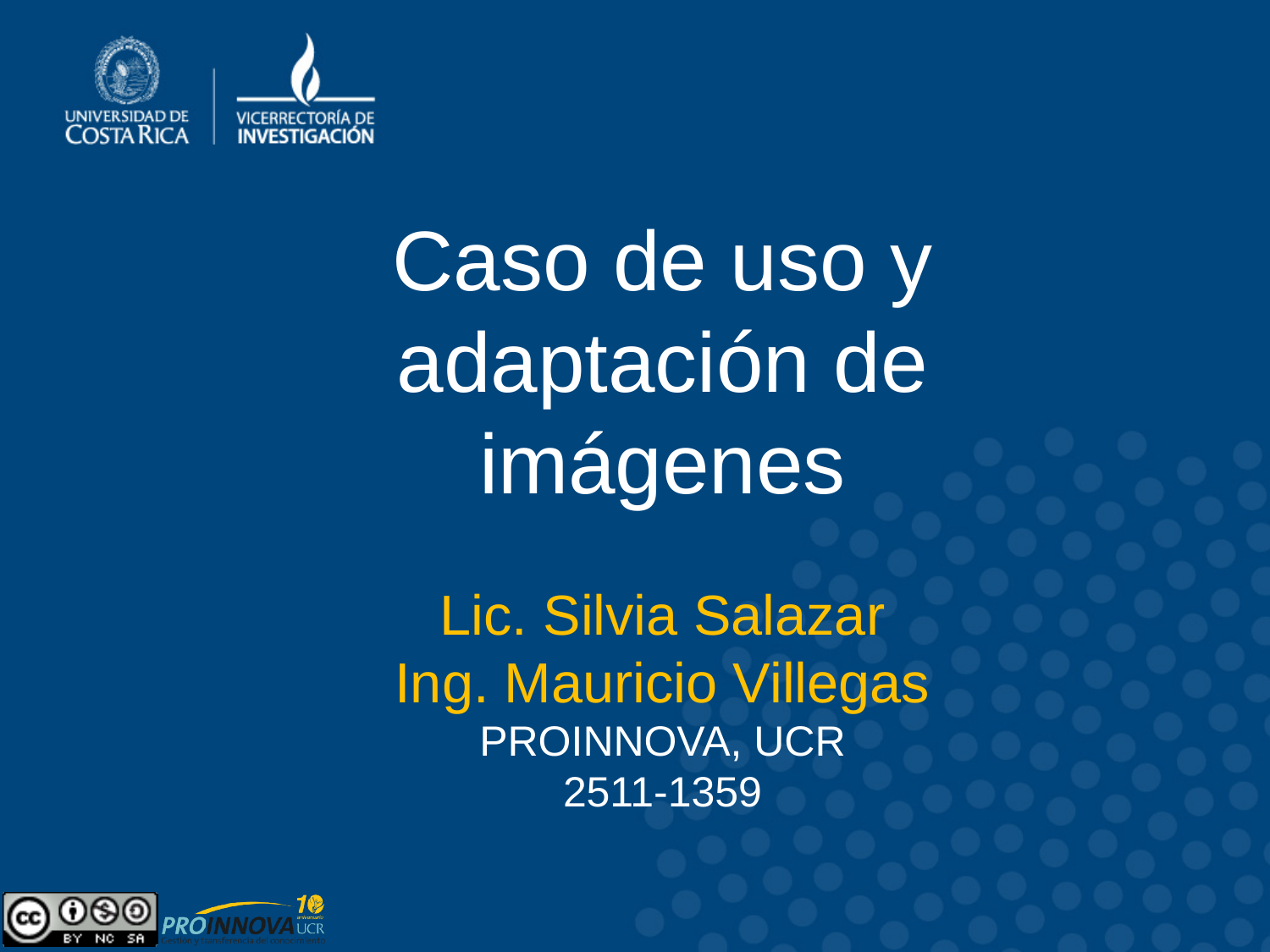

# Caso de uso y adaptación de imágenes Lic. Silvia Salazar Ing. Mauricio Villegas PROINNOVA, UCR 2511-1359